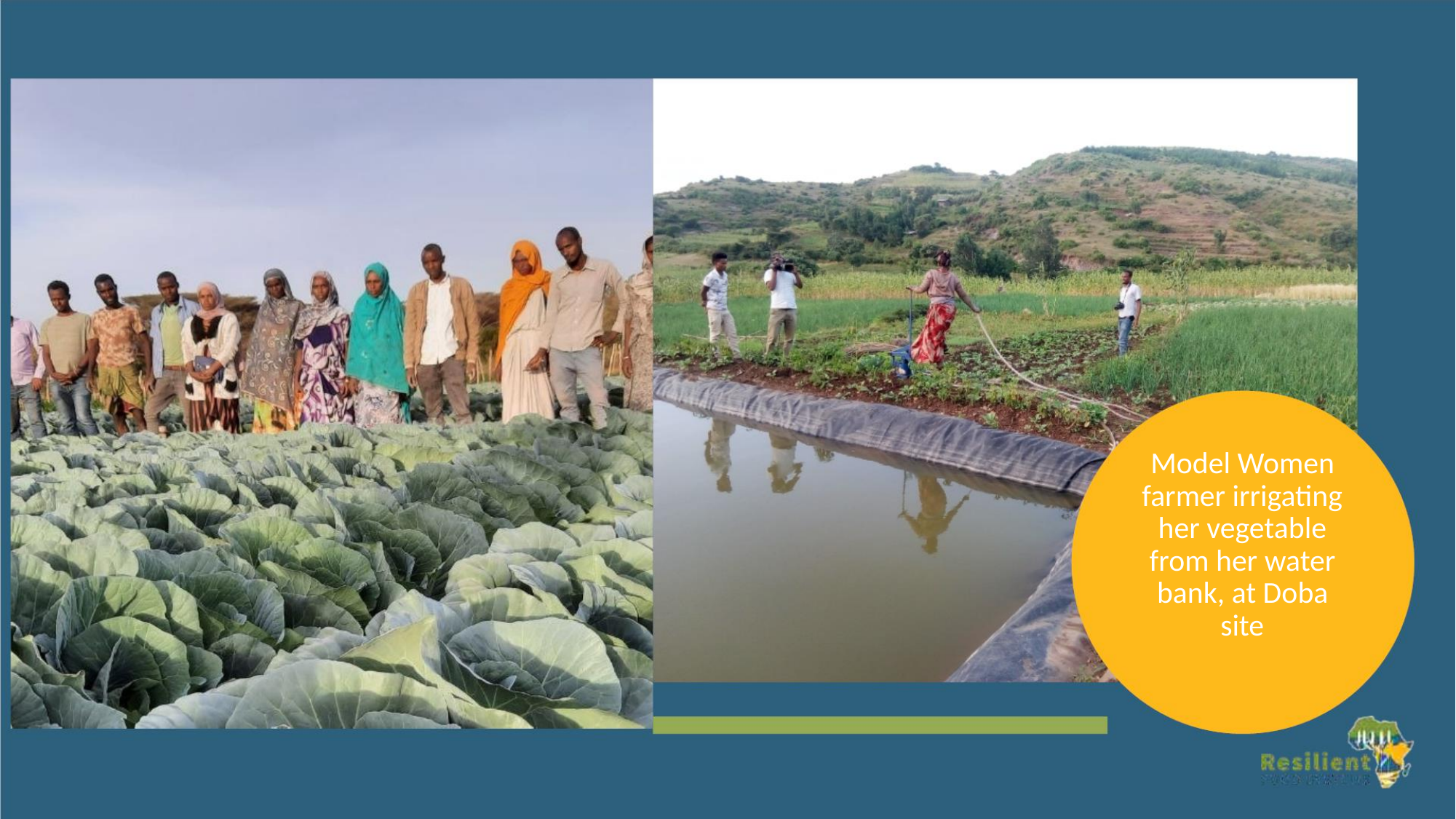

Model Women
farmer irrigating
her vegetable
from her water
bank, at Doba
site